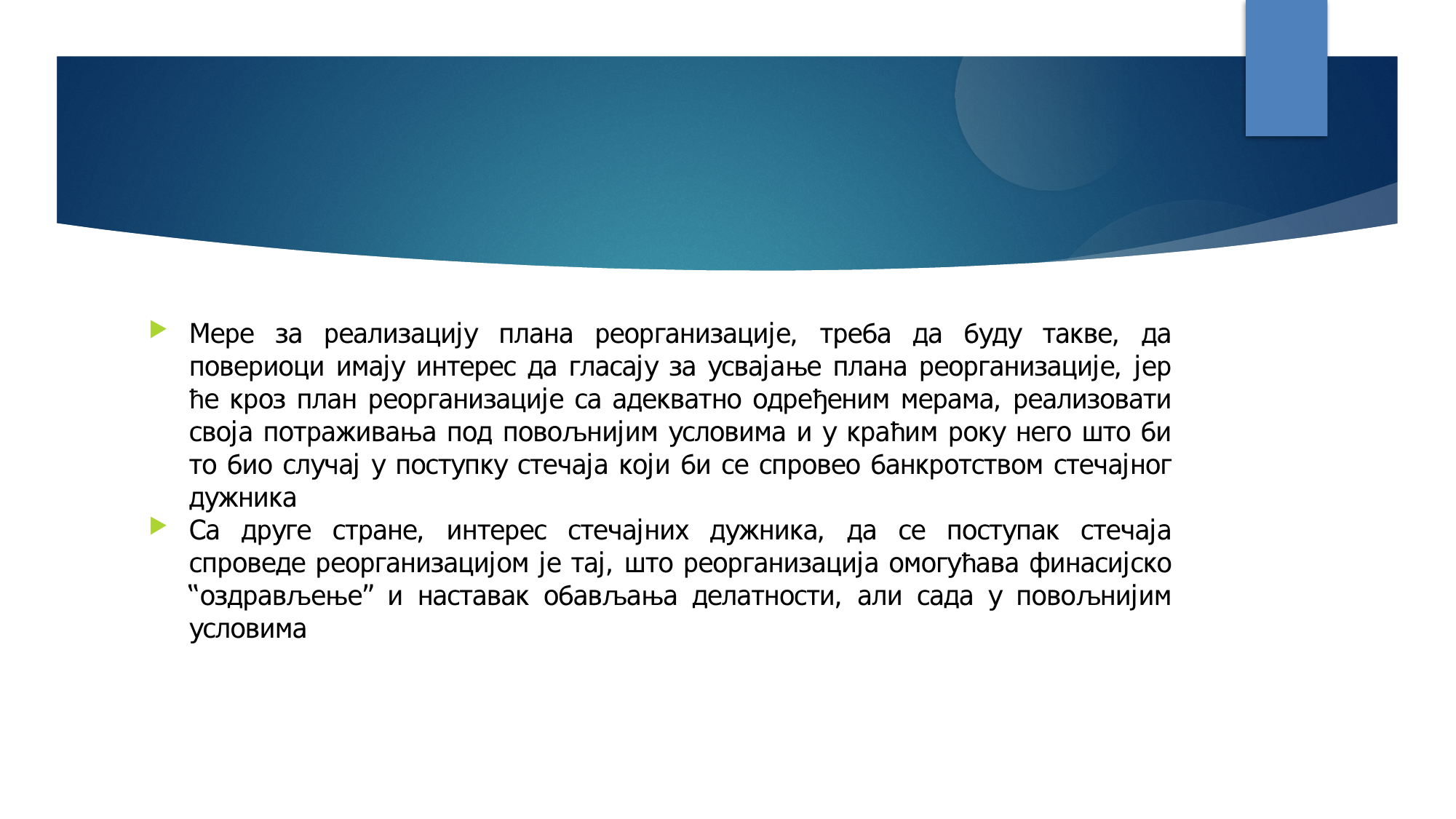

Мере за реализацију плана реорганизације, треба да буду такве, да повериоци имају интерeс да гласају за усвајање плана реорганизације, јер ће кроз план реорганизације са адекватно одређеним мерама, реализовати своја потраживања под повољнијим условима и у краћим року него што би то био случај у поступку стечаја који би се спровео банкротством стечајног дужника
Са друге стране, интерeс стечајних дужника, да се поступак стечаја спроведе реорганизацијом је тај, што реорганизација омогућава финасијско “оздрављење” и наставак обављања делатности, али сада у повољнијим условима